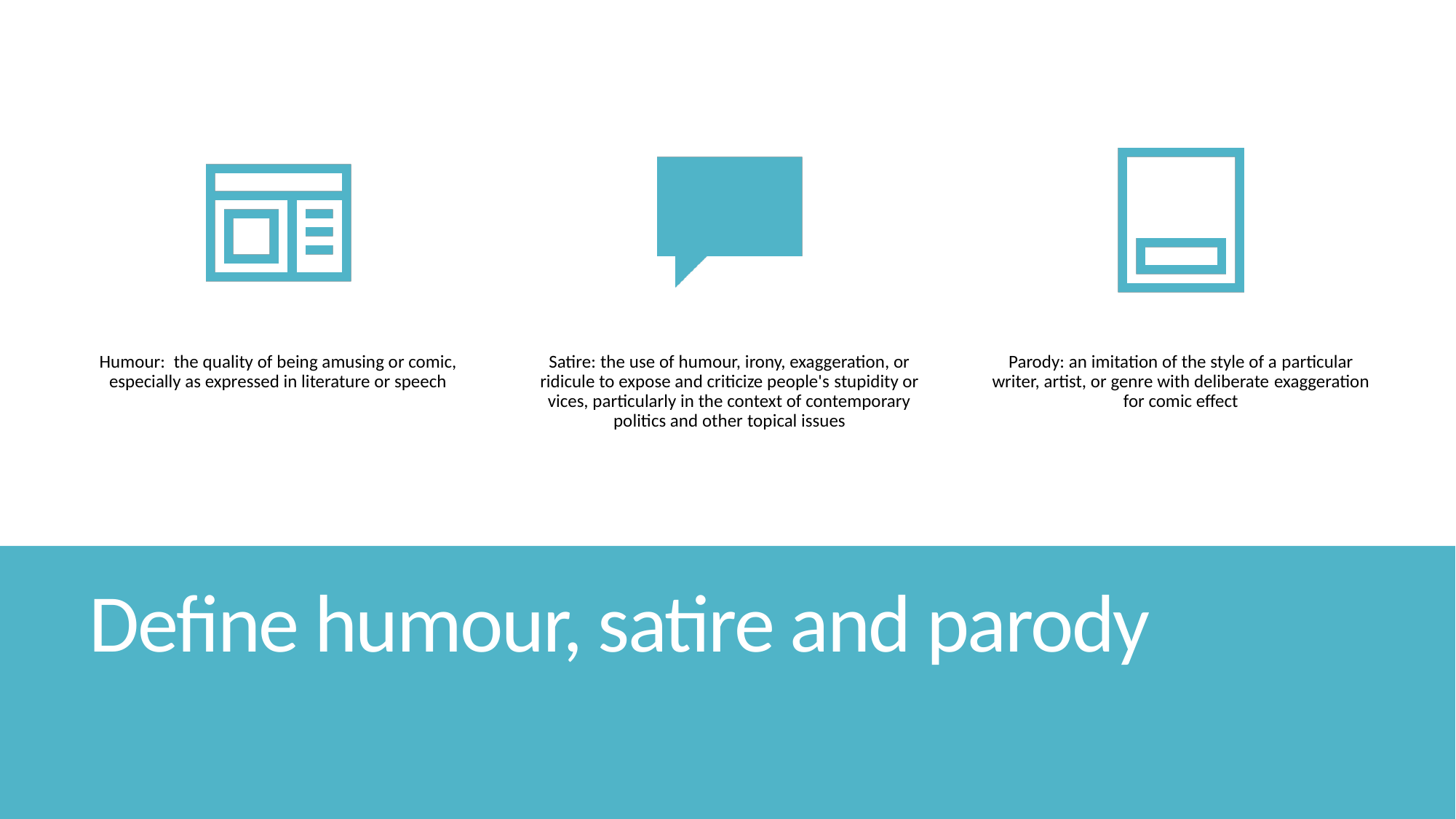

Humour:  the quality of being amusing or comic, especially as expressed in literature or speech
Satire: the use of humour, irony, exaggeration, or ridicule to expose and criticize people's stupidity or vices, particularly in the context of contemporary politics and other topical issues
Parody: an imitation of the style of a particular writer, artist, or genre with deliberate exaggeration for comic effect

# Define humour, satire and parody